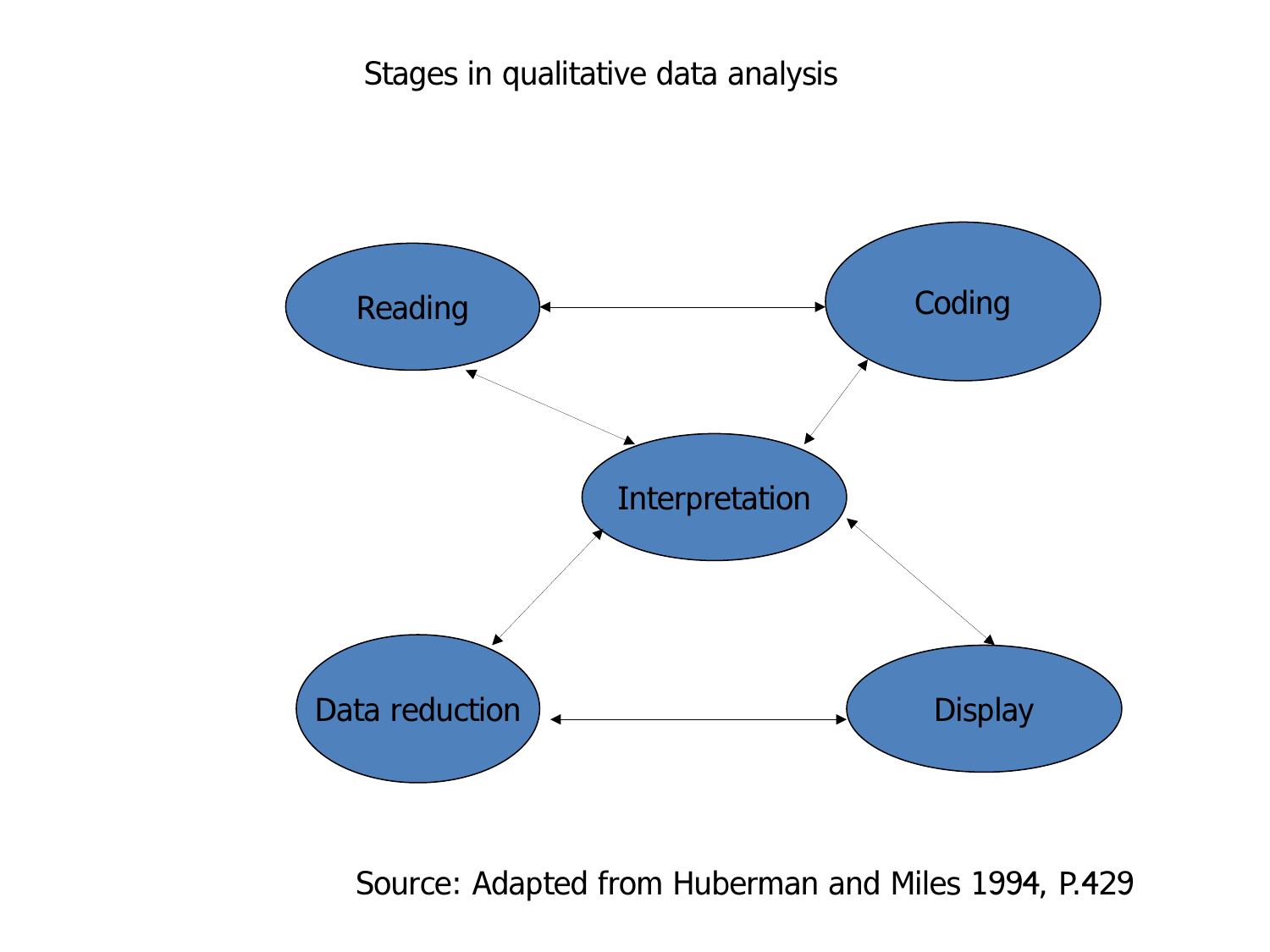

Stages in qualitative data analysis

Coding

Reading

Interpretation

Data reduction

Display

Source: Adapted from Huberman and Miles 1994, P.429